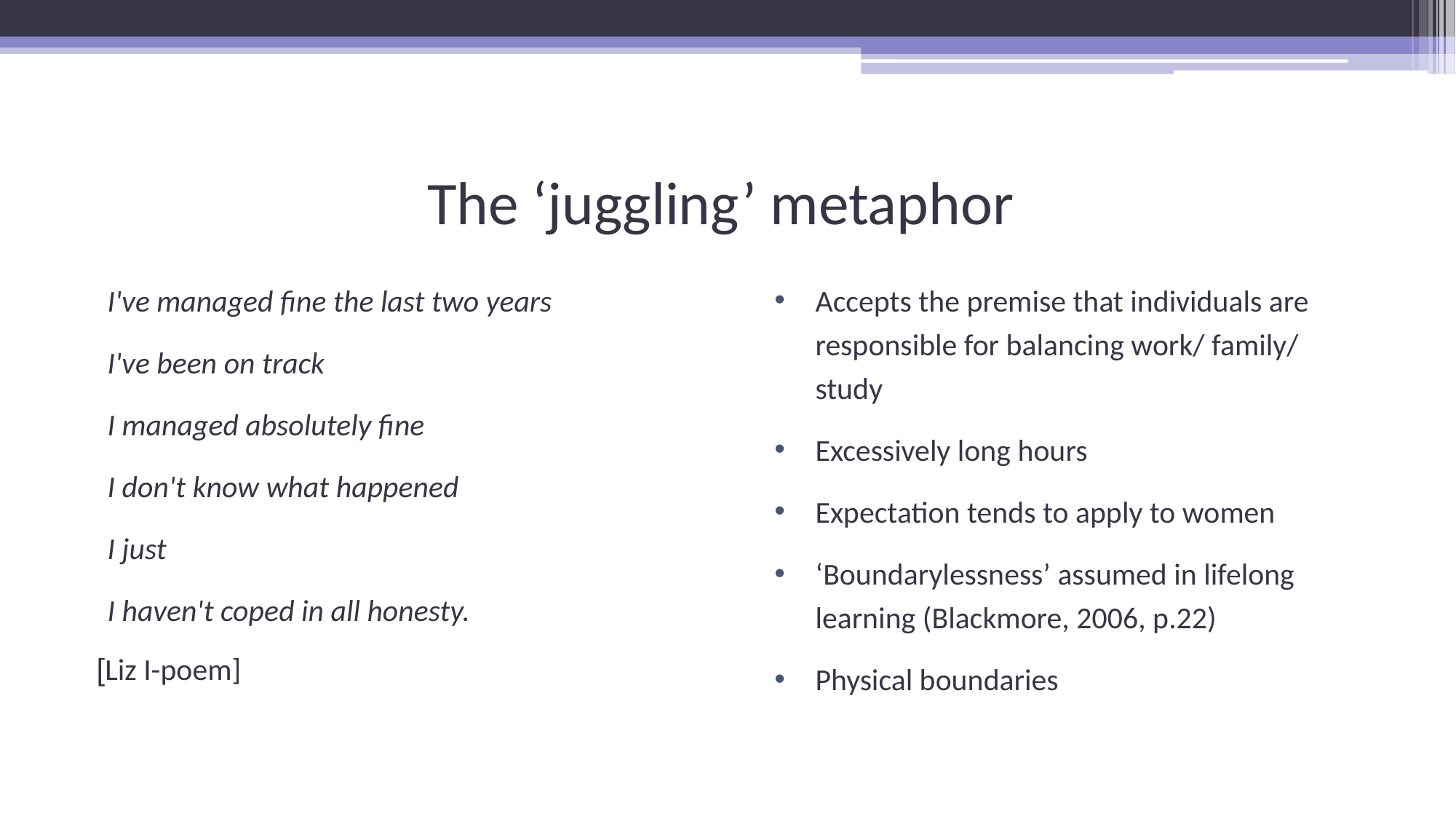

# The ‘juggling’ metaphor
I've managed fine the last two years
I've been on track
I managed absolutely fine
I don't know what happened
I just
I haven't coped in all honesty.
[Liz I-poem]
Accepts the premise that individuals are responsible for balancing work/ family/ study
Excessively long hours
Expectation tends to apply to women
‘Boundarylessness’ assumed in lifelong learning (Blackmore, 2006, p.22)
Physical boundaries